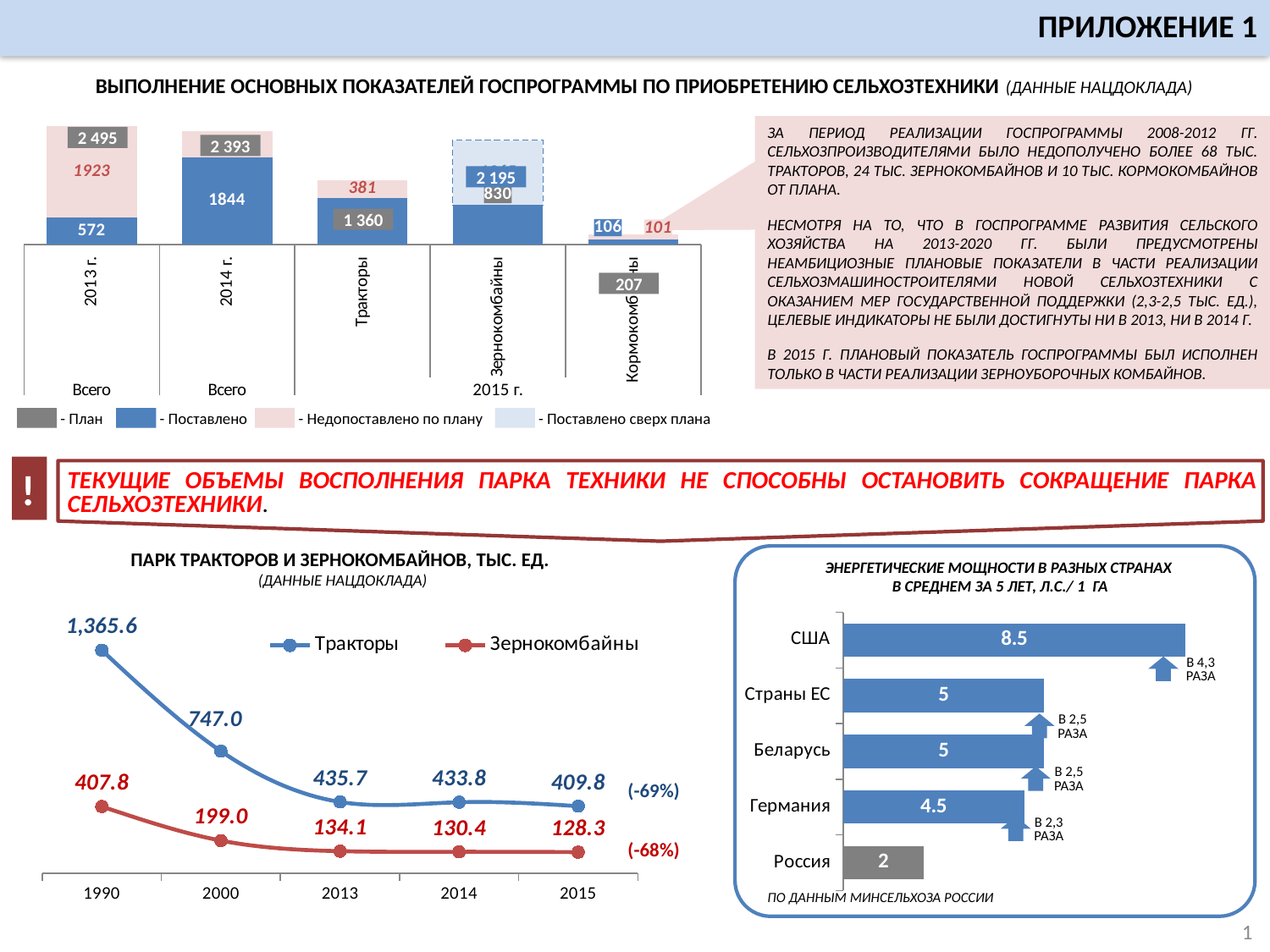

ПРИЛОЖЕНИЕ 1

ВЫПОЛНЕНИЕ ОСНОВНЫХ ПОКАЗАТЕЛЕЙ ГОСПРОГРАММЫ ПО ПРИОБРЕТЕНИЮ СЕЛЬХОЗТЕХНИКИ (ДАННЫЕ НАЦДОКЛАДА)

### Chart

| Category |  |  |
|---|---|---|
| 2013 г. | 572.0 | 1923.0 |
| 2014 г. | 1844.0 | 549.0 |
| Тракторы | 979.0 | 381.0 |
| Зернокомбайны | 830.0 | 1365.0 |
| Кормокомбайны | 106.0 | 101.0 |
ЗА ПЕРИОД РЕАЛИЗАЦИИ ГОСПРОГРАММЫ 2008-2012 ГГ. СЕЛЬХОЗПРОИЗВОДИТЕЛЯМИ БЫЛО НЕДОПОЛУЧЕНО БОЛЕЕ 68 ТЫС. ТРАКТОРОВ, 24 ТЫС. ЗЕРНОКОМБАЙНОВ И 10 ТЫС. КОРМОКОМБАЙНОВ ОТ ПЛАНА.
НЕСМОТРЯ НА ТО, ЧТО В ГОСПРОГРАММЕ РАЗВИТИЯ СЕЛЬСКОГО ХОЗЯЙСТВА НА 2013-2020 ГГ. БЫЛИ ПРЕДУСМОТРЕНЫ НЕАМБИЦИОЗНЫЕ ПЛАНОВЫЕ ПОКАЗАТЕЛИ В ЧАСТИ РЕАЛИЗАЦИИ СЕЛЬХОЗМАШИНОСТРОИТЕЛЯМИ НОВОЙ СЕЛЬХОЗТЕХНИКИ С ОКАЗАНИЕМ МЕР ГОСУДАРСТВЕННОЙ ПОДДЕРЖКИ (2,3-2,5 ТЫС. ЕД.), ЦЕЛЕВЫЕ ИНДИКАТОРЫ НЕ БЫЛИ ДОСТИГНУТЫ НИ В 2013, НИ В 2014 Г.
В 2015 Г. ПЛАНОВЫЙ ПОКАЗАТЕЛЬ ГОСПРОГРАММЫ БЫЛ ИСПОЛНЕН ТОЛЬКО В ЧАСТИ РЕАЛИЗАЦИИ ЗЕРНОУБОРОЧНЫХ КОМБАЙНОВ.
2 495
2 393
2 195
1 360
207

 - План

 - Поставлено

 - Недопоставлено по плану

 - Поставлено сверх плана
!
ТЕКУЩИЕ ОБЪЕМЫ ВОСПОЛНЕНИЯ ПАРКА ТЕХНИКИ НЕ СПОСОБНЫ ОСТАНОВИТЬ СОКРАЩЕНИЕ ПАРКА СЕЛЬХОЗТЕХНИКИ.
ПАРК ТРАКТОРОВ И ЗЕРНОКОМБАЙНОВ, ТЫС. ЕД.
(ДАННЫЕ НАЦДОКЛАДА)

ЭНЕРГЕТИЧЕСКИЕ МОЩНОСТИ В РАЗНЫХ СТРАНАХ
В СРЕДНЕМ ЗА 5 ЛЕТ, Л.С./ 1  ГА

### Chart

| Category | Тракторы | Зернокомбайны |
|---|---|---|
| 1990 | 1365.6 | 407.8 |
| 2000 | 747.0 | 199.0 |
| 2013 | 435.7 | 134.1 |
| 2014 | 433.8 | 130.4 |
| 2015 | 409.8 | 128.3 |

### Chart

| Category | Значение |
|---|---|
| Россия | 2.0 |
| Германия | 4.5 |
| Беларусь | 5.0 |
| Страны ЕС | 5.0 |
| США | 8.5 |
В 4,3
РАЗА

В 2,5
РАЗА

В 2,5
РАЗА

(-69%)
В 2,3
РАЗА

(-68%)
ПО ДАННЫМ МИНСЕЛЬХОЗА РОССИИ
1